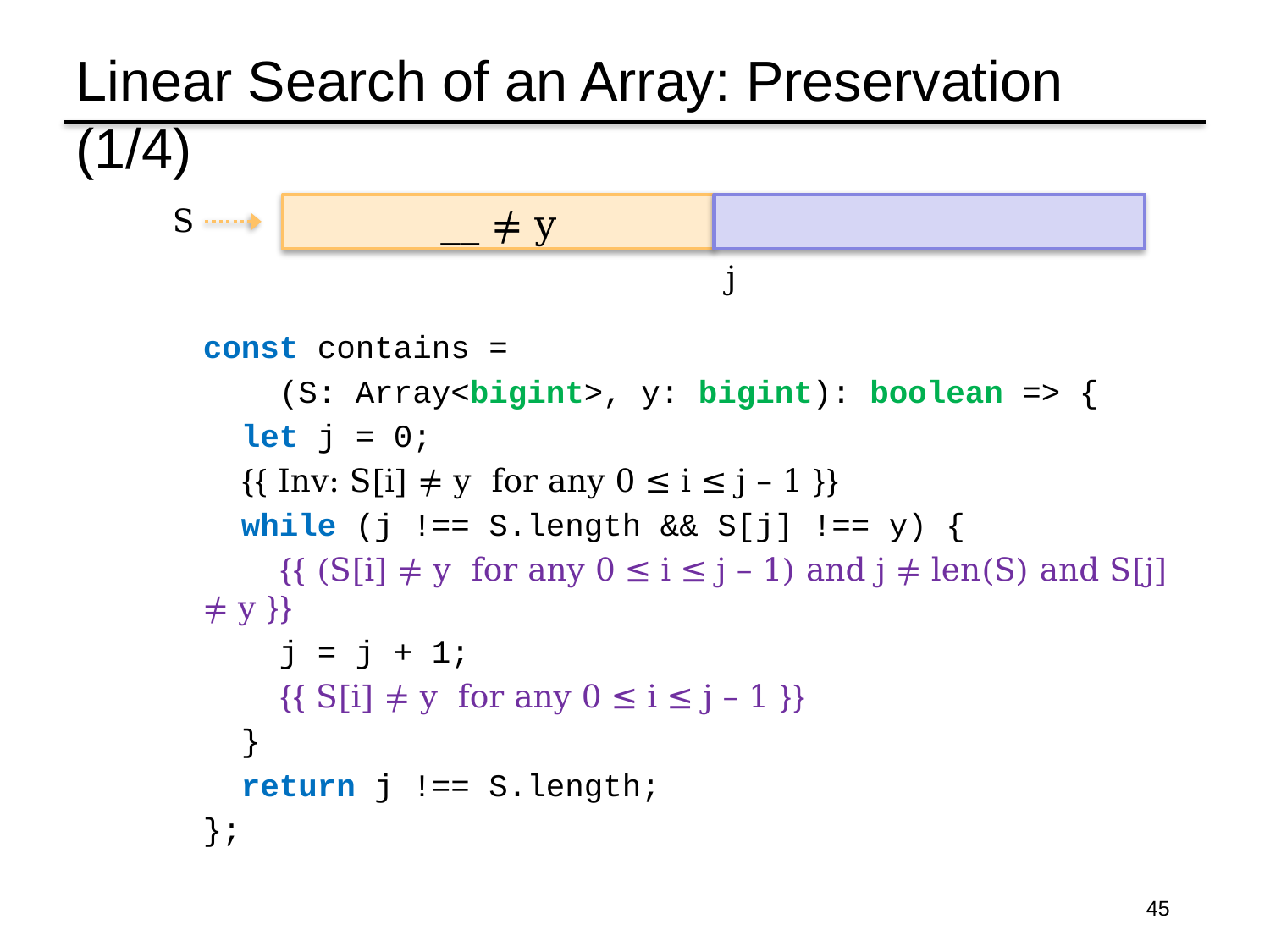

# Linear Search of an Array: Preservation (1/4)
__ ≠ y
S

j
const contains =
    (S: Array<bigint>, y: bigint): boolean => {
  let j = 0;
  {{ Inv: S[i] ≠ y  for any 0 ≤ i ≤ j – 1 }}
  while (j !== S.length && S[j] !== y) {
    {{ (S[i] ≠ y  for any 0 ≤ i ≤ j – 1) and j ≠ len(S) and S[j] ≠ y }}
    j = j + 1;
    {{ S[i] ≠ y  for any 0 ≤ i ≤ j – 1 }}
  }
  return j !== S.length;
};

45